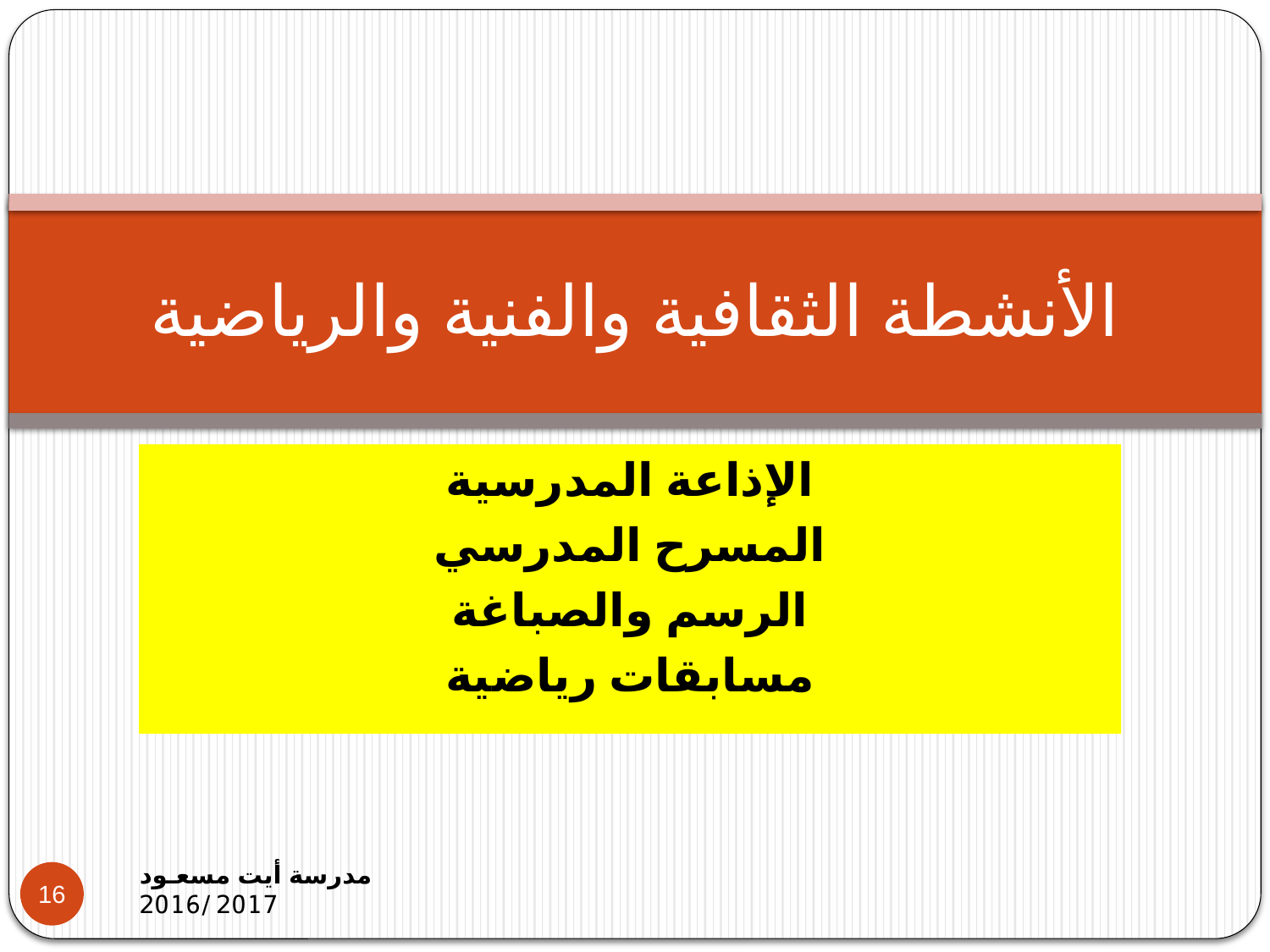

# الأنشطة الثقافية والفنية والرياضية
الإذاعة المدرسية
المسرح المدرسي
الرسم والصباغة
مسابقات رياضية
مدرسة أيت مسعـود 2016/2017
16